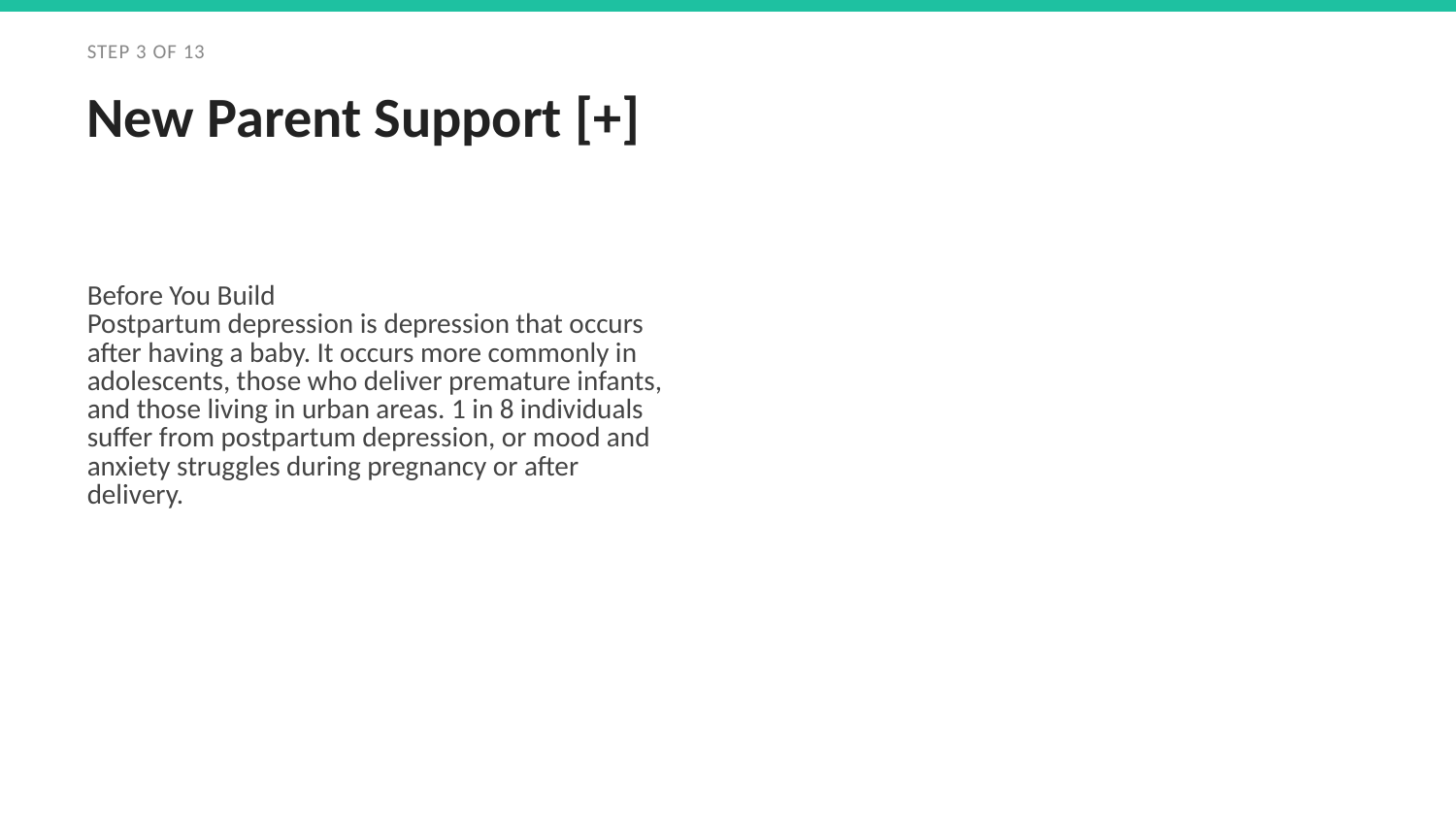

STEP 3 OF 13
New Parent Support [+]
Before You Build
Postpartum depression is depression that occurs after having a baby. It occurs more commonly in adolescents, those who deliver premature infants, and those living in urban areas. 1 in 8 individuals suffer from postpartum depression, or mood and anxiety struggles during pregnancy or after delivery.